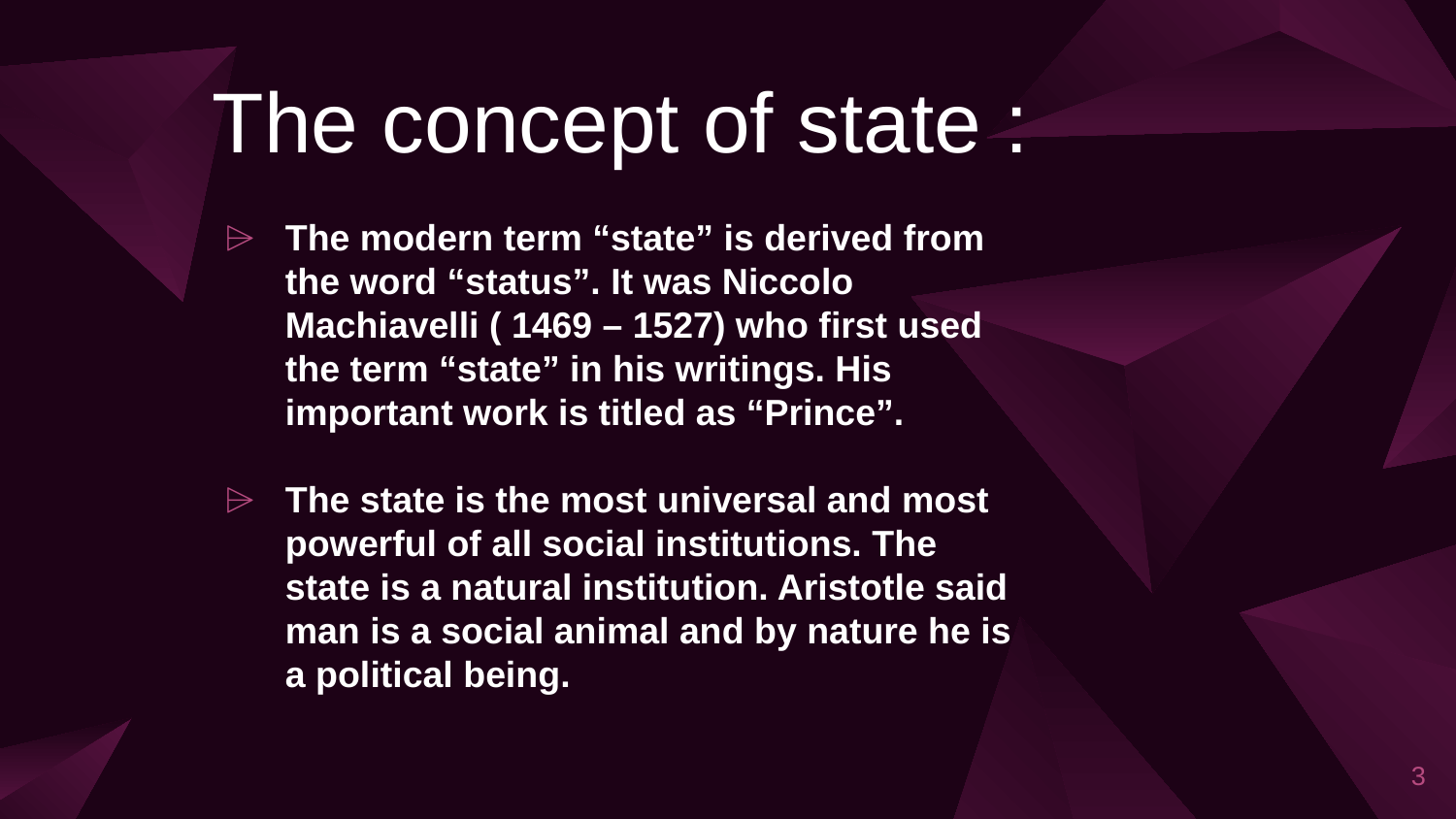

# The concept of state :
The modern term “state” is derived from the word “status”. It was Niccolo Machiavelli ( 1469 – 1527) who first used the term “state” in his writings. His important work is titled as “Prince”.

The state is the most universal and most powerful of all social institutions. The state is a natural institution. Aristotle said man is a social animal and by nature he is a political being.

3